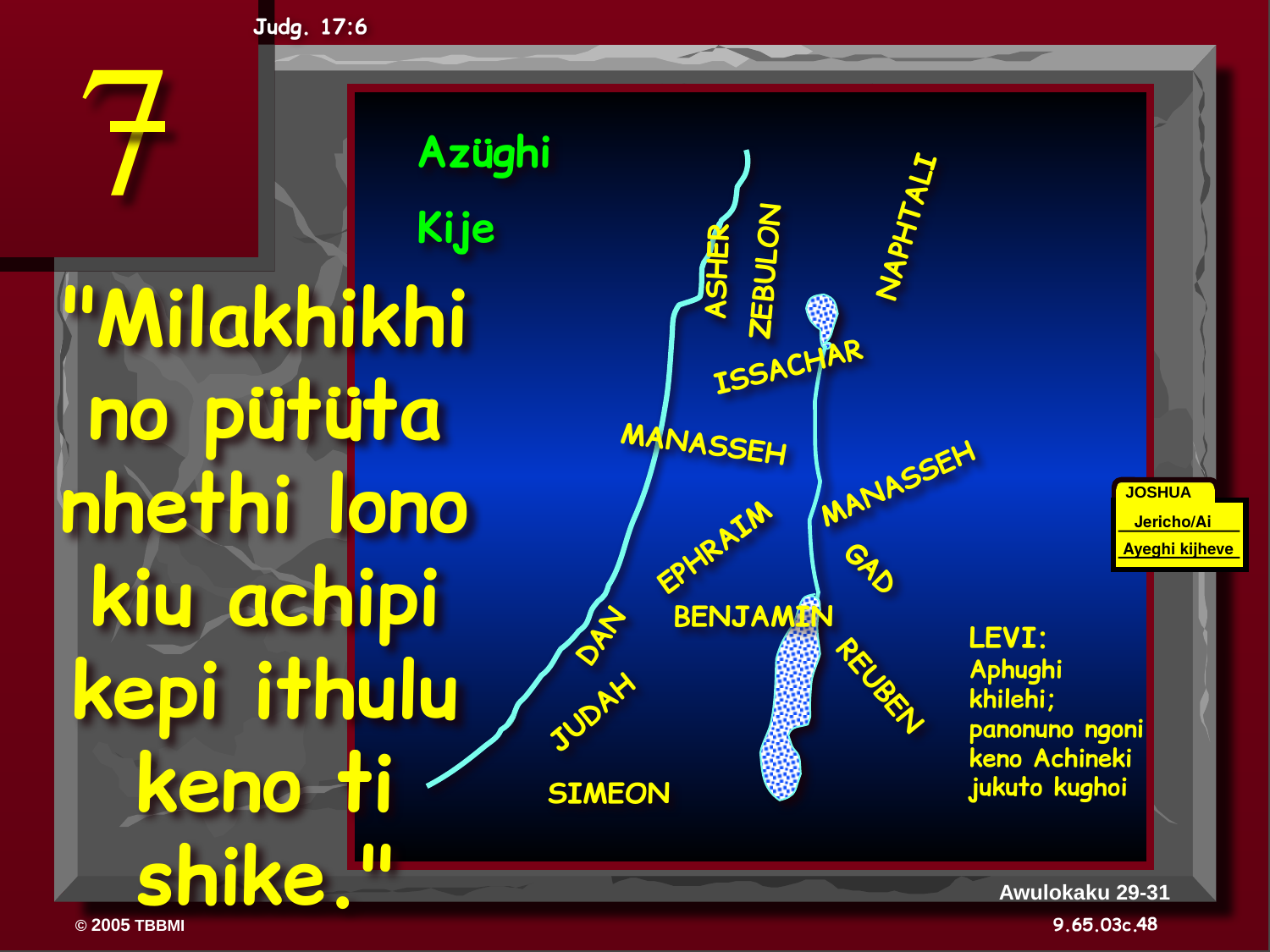

7

Judg. 17:6

Azüghi
Kije

NAPHTALI
ASHER
ZEBULON
"Milakhikhi no pütüta nhethi lono kiu achipi kepi ithulu keno ti shike."

ISSACHAR
MANASSEH
MANASSEH
JOSHUA

EPHRAIM

Jericho/Ai

Ayeghi kijheve

DAN

BENJAMIN
GAD
LEVI:  Aphughi khilehi; panonuno ngoni keno Achineki jukuto kughoi
JUDAH
REUBEN
SIMEON
Awulokaku 29-31
48